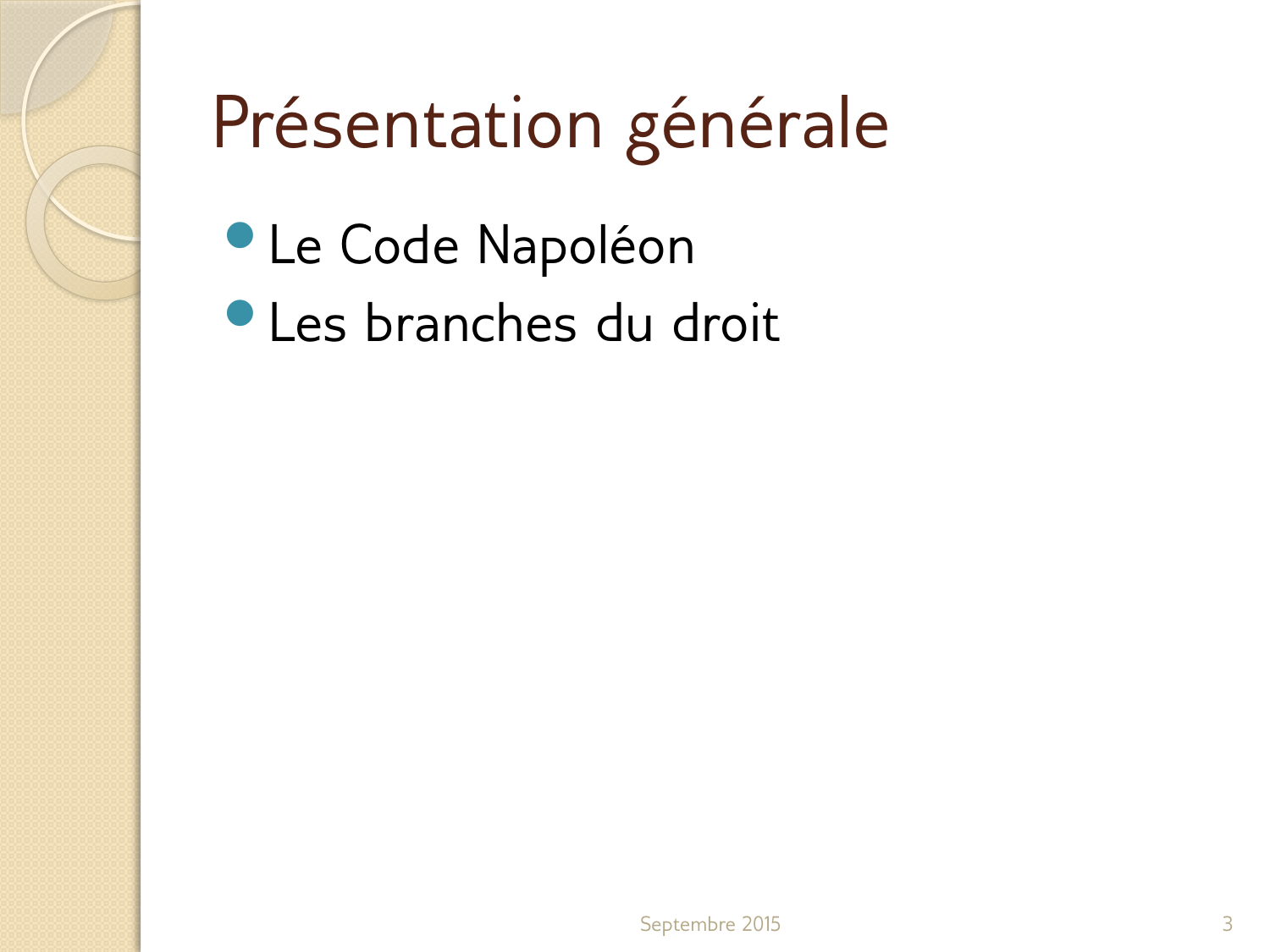

# Présentation générale
Le Code Napoléon
Les branches du droit
Septembre 2015
3